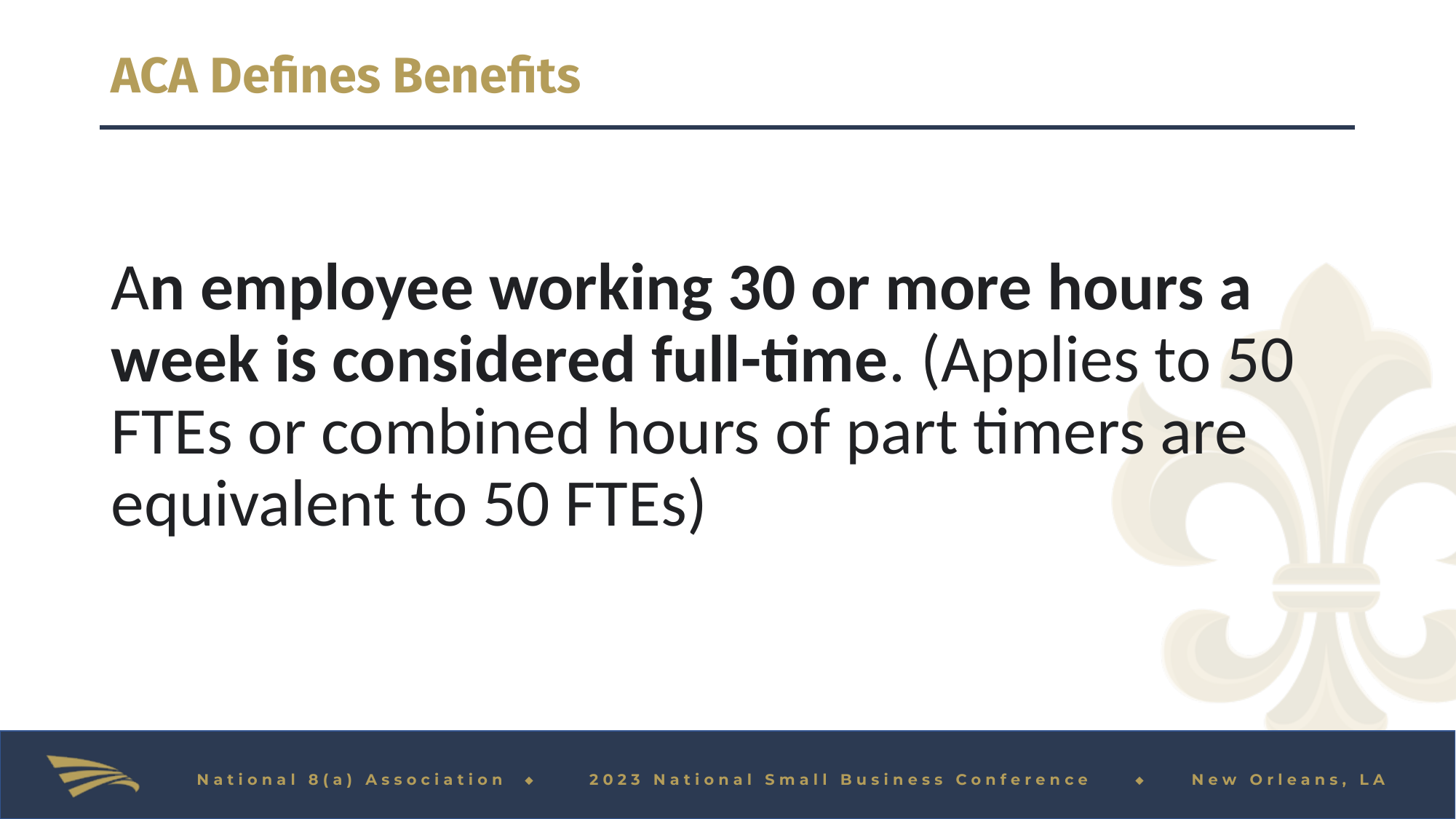

# ACA Defines Benefits

An employee working 30 or more hours a week is considered full-time. (Applies to 50 FTEs or combined hours of part timers are equivalent to 50 FTEs)